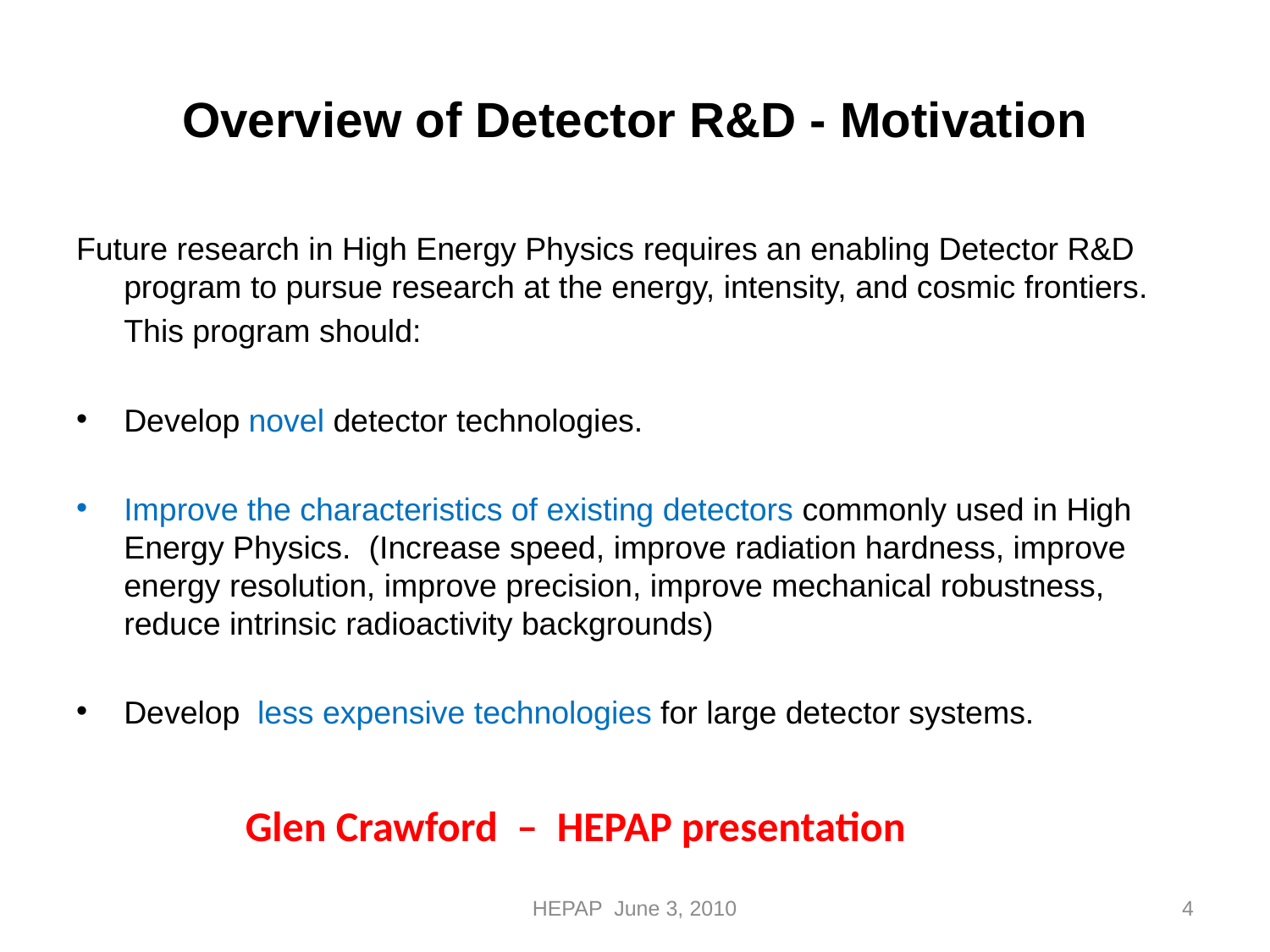

# Overview of Detector R&D - Motivation
Future research in High Energy Physics requires an enabling Detector R&D program to pursue research at the energy, intensity, and cosmic frontiers.
	This program should:

Develop novel detector technologies.

Improve the characteristics of existing detectors commonly used in High Energy Physics.  (Increase speed, improve radiation hardness, improve energy resolution, improve precision, improve mechanical robustness, reduce intrinsic radioactivity backgrounds)

Develop  less expensive technologies for large detector systems.

Glen Crawford  –  HEPAP presentation
4
HEPAP  June 3, 2010